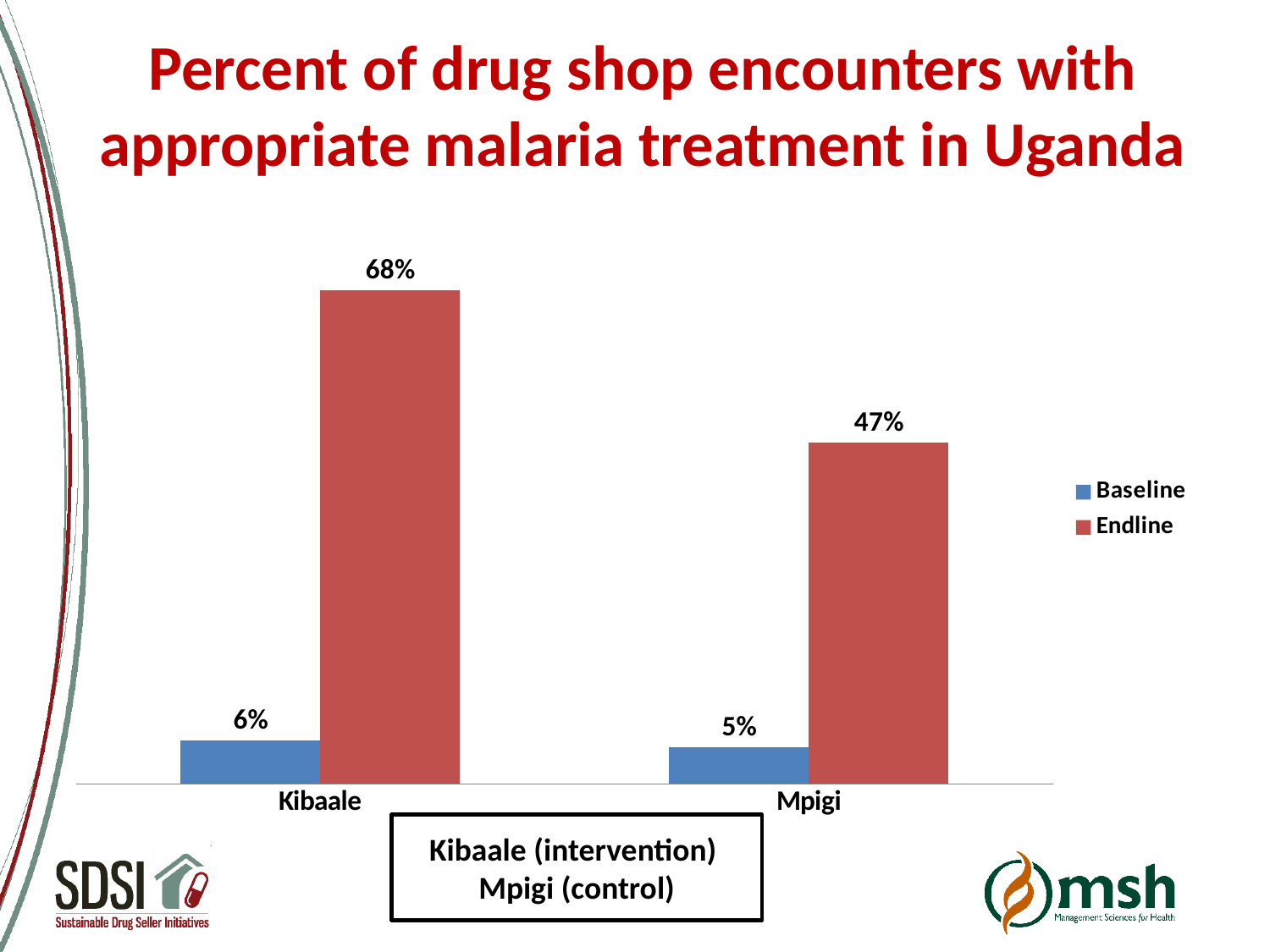

# Percent of drug shop encounters with appropriate malaria treatment in Uganda

### Chart

| Category | Baseline | Endline |
|---|---|---|
| Kibaale | 0.06000000000000003 | 0.68 |
| Mpigi | 0.05 | 0.4700000000000001 |
Kibaale (intervention)
Mpigi (control)